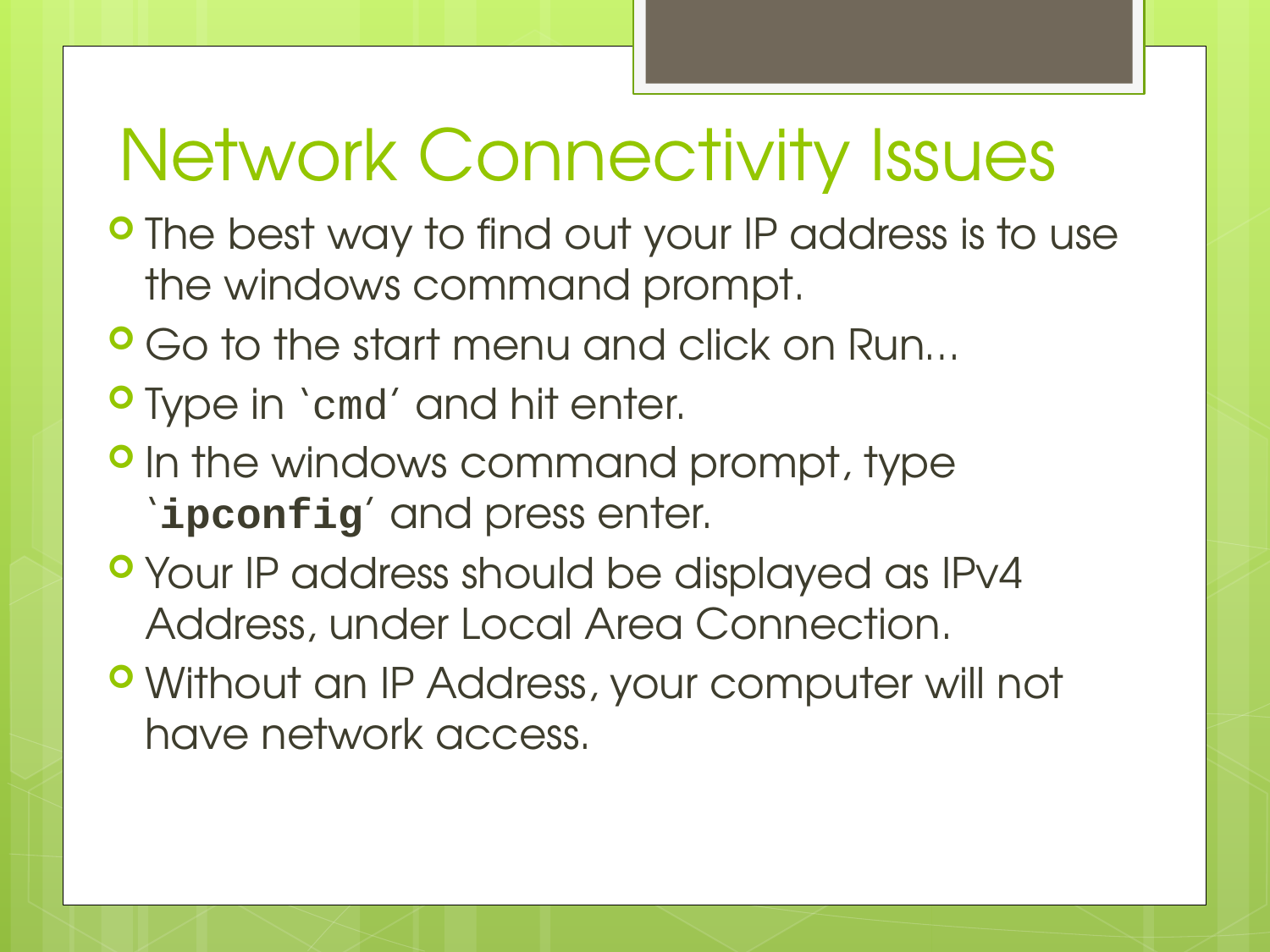

# Network Connectivity Issues
The best way to find out your IP address is to use the windows command prompt.
Go to the start menu and click on Run…
Type in ‘cmd’ and hit enter.
In the windows command prompt, type ‘ipconfig’ and press enter.
Your IP address should be displayed as IPv4 Address, under Local Area Connection.
Without an IP Address, your computer will not have network access.